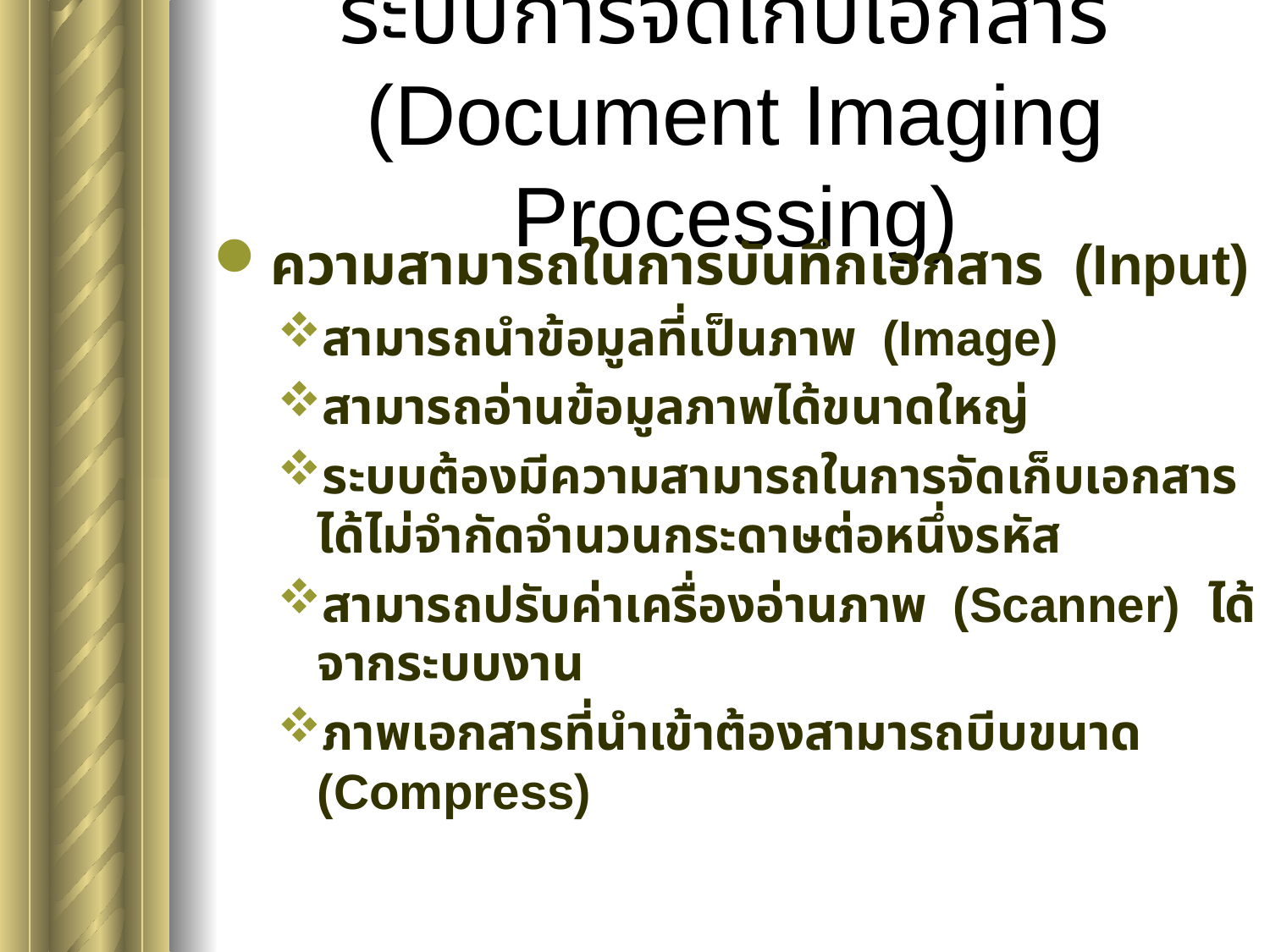

# ระบบการจัดเก็บเอกสาร (Document Imaging Processing)
ความสามารถในการบันทึกเอกสาร  (Input)
สามารถนำข้อมูลที่เป็นภาพ  (Image)
สามารถอ่านข้อมูลภาพได้ขนาดใหญ่
ระบบต้องมีความสามารถในการจัดเก็บเอกสารได้ไม่จำกัดจำนวนกระดาษต่อหนึ่งรหัส
สามารถปรับค่าเครื่องอ่านภาพ  (Scanner)  ได้จากระบบงาน
ภาพเอกสารที่นำเข้าต้องสามารถบีบขนาด  (Compress)